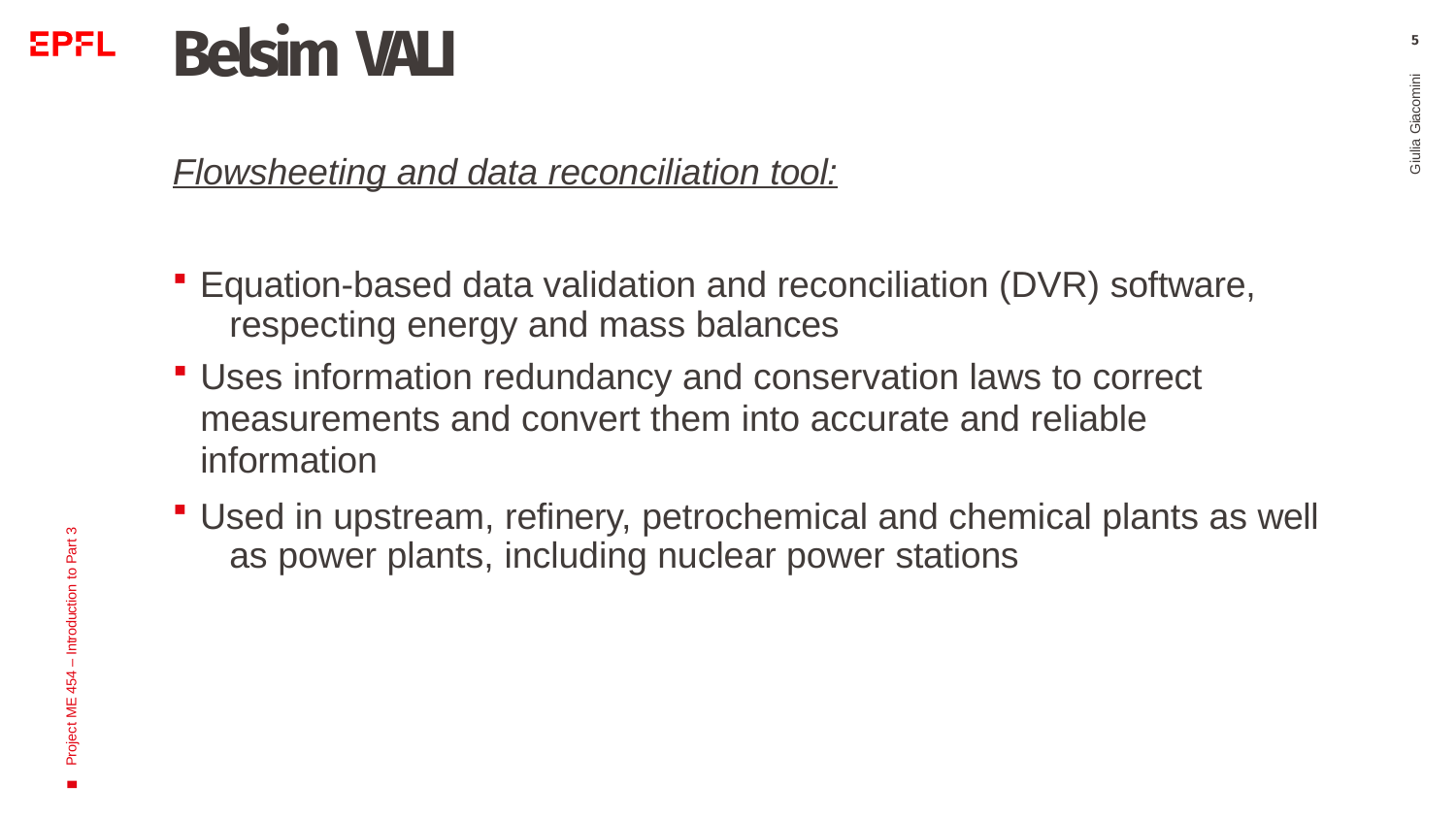

# Belsim VALI
5
Giulia Giacomini
Flowsheeting and data reconciliation tool:

Equation-based data validation and reconciliation (DVR) software, 	respecting energy and mass balances
Uses information redundancy and conservation laws to correct
measurements and convert them into accurate and reliable information
Used in upstream, refinery, petrochemical and chemical plants as well 	as power plants, including nuclear power stations
Project ME 454 – Introduction to Part 3